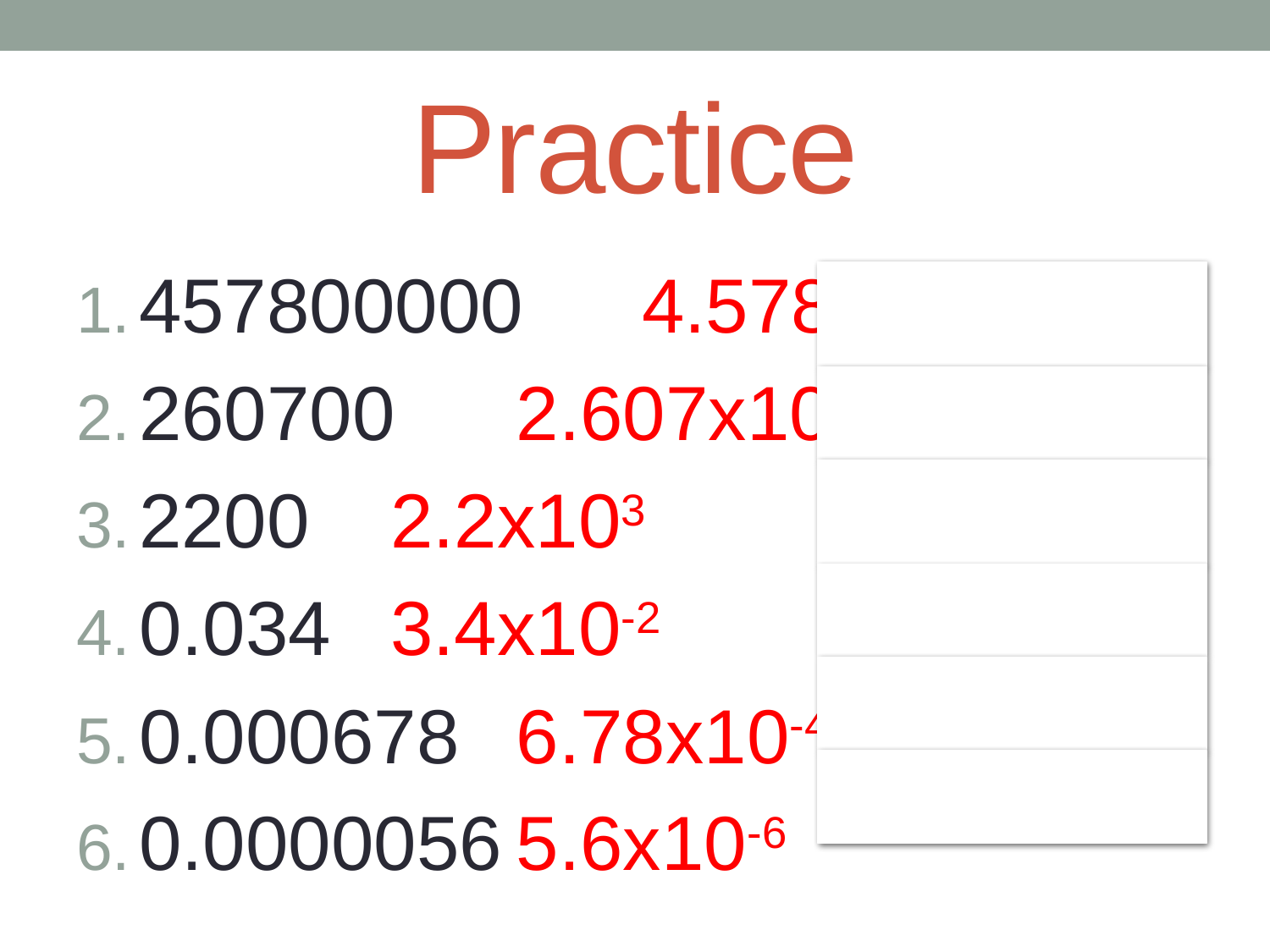

# Practice
457800000			4.578x108
260700				2.607x105
2200					2.2x103
0.034				3.4x10-2
0.000678			6.78x10-4
0.0000056			5.6x10-6